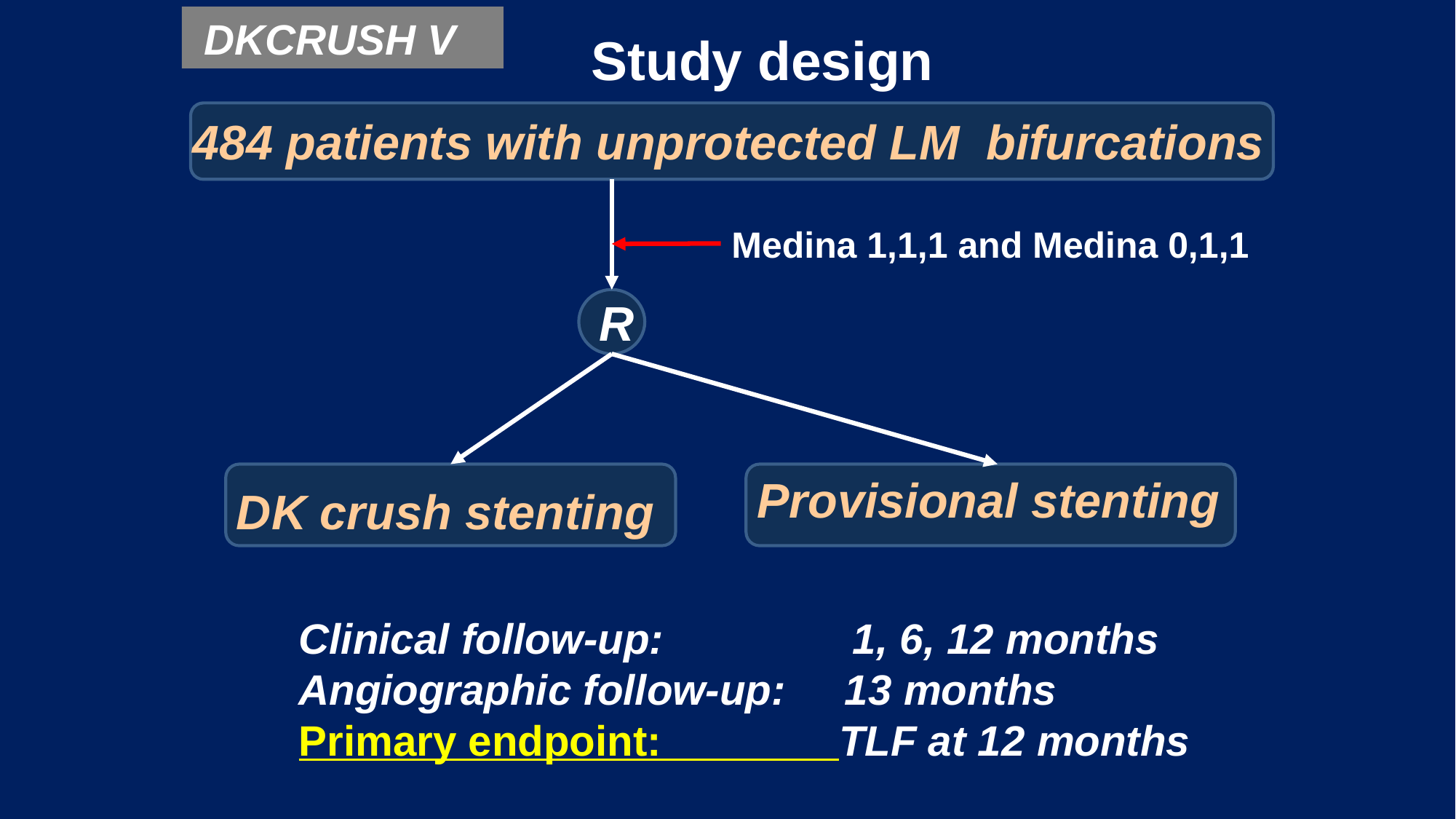

DKCRUSH V
# Study design

484 patients with unprotected LM  bifurcations
Medina 1,1,1 and Medina 0,1,1
R

Provisional stenting
DK crush stenting
Clinical follow-up:                1, 6, 12 months
Angiographic follow-up:     13 months
Primary endpoint:               TLF at 12 months